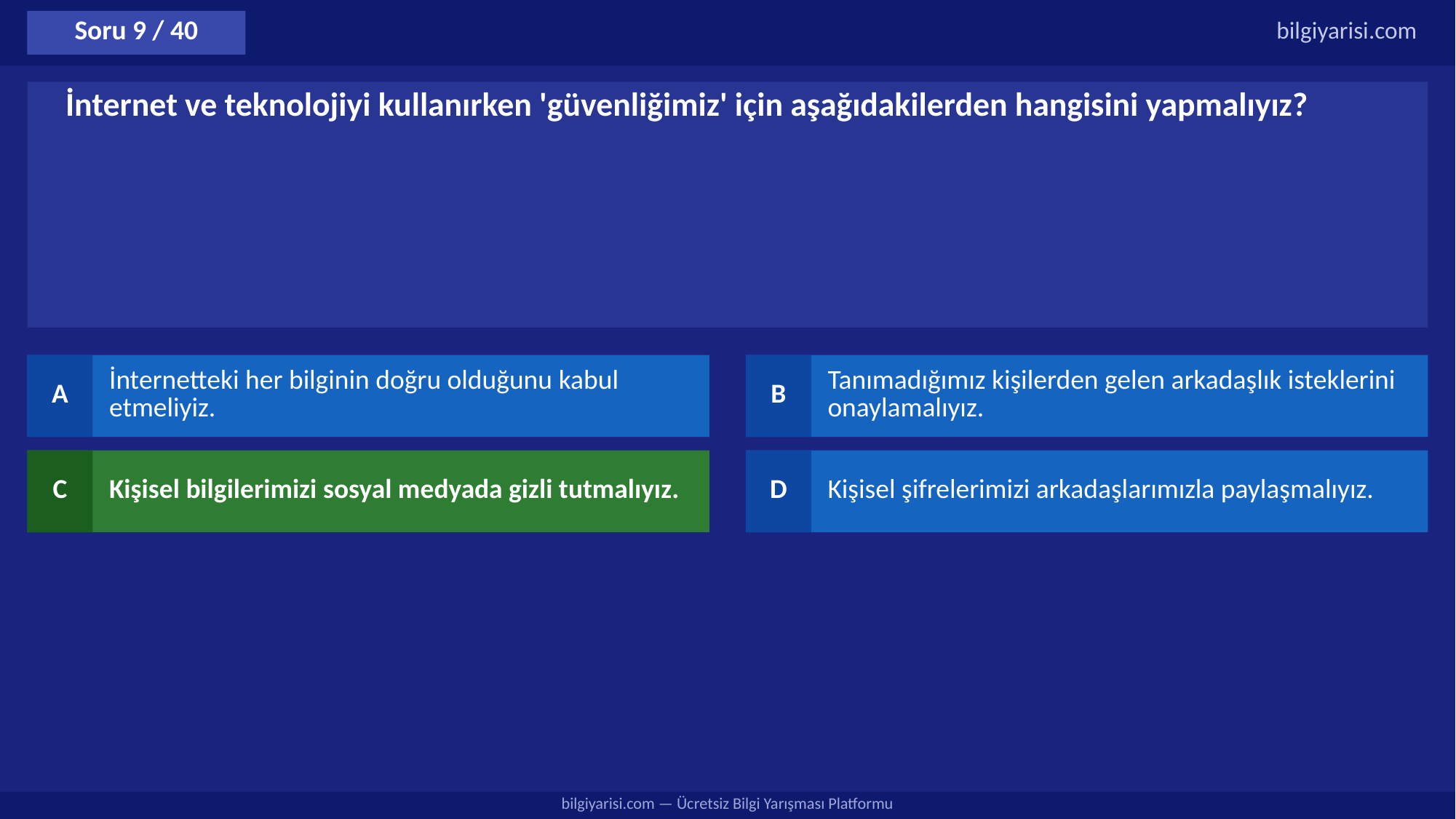

Soru 9 / 40
bilgiyarisi.com

İnternet ve teknolojiyi kullanırken 'güvenliğimiz' için aşağıdakilerden hangisini yapmalıyız?

A
İnternetteki her bilginin doğru olduğunu kabul etmeliyiz.

B
Tanımadığımız kişilerden gelen arkadaşlık isteklerini onaylamalıyız.

C
Kişisel bilgilerimizi sosyal medyada gizli tutmalıyız.

D
Kişisel şifrelerimizi arkadaşlarımızla paylaşmalıyız.
bilgiyarisi.com — Ücretsiz Bilgi Yarışması Platformu